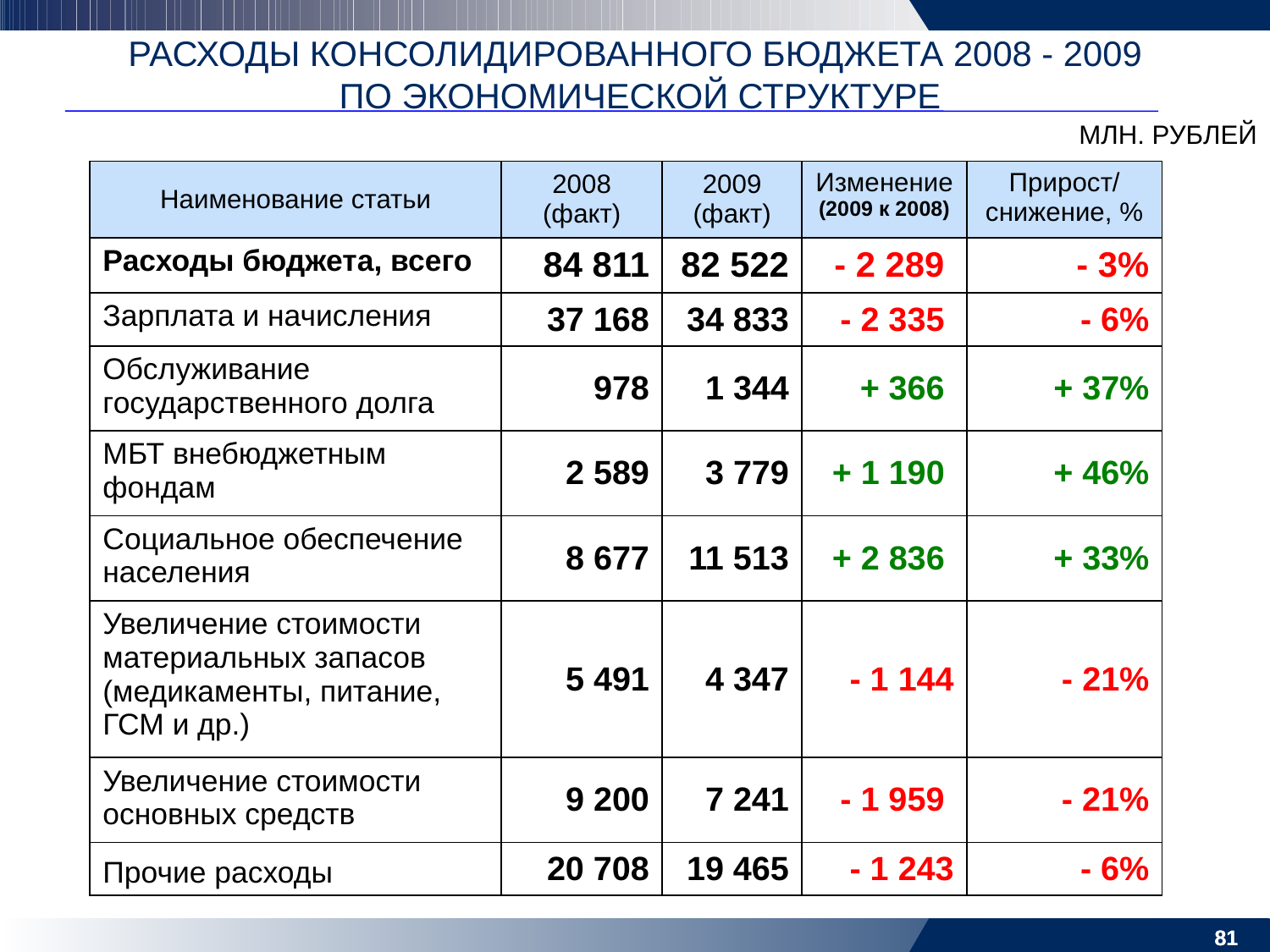

# РАСХОДЫ КОНСОЛИДИРОВАННОГО БЮДЖЕТА 2008 - 2009 ПО ЭКОНОМИЧЕСКОЙ СТРУКТУРЕ

МЛН. РУБЛЕЙ
| Наименование статьи | 2008 (факт) | 2009 (факт) | Изменение (2009 к 2008) | Прирост/ снижение, % |
| --- | --- | --- | --- | --- |
| Расходы бюджета, всего | 84 811 | 82 522 | - 2 289 | - 3% |
| Зарплата и начисления | 37 168 | 34 833 | - 2 335 | - 6% |
| Обслуживание государственного долга | 978 | 1 344 | + 366 | + 37% |
| МБТ внебюджетным фондам | 2 589 | 3 779 | + 1 190 | + 46% |
| Социальное обеспечение населения | 8 677 | 11 513 | + 2 836 | + 33% |
| Увеличение стоимости материальных запасов (медикаменты, питание, ГСМ и др.) | 5 491 | 4 347 | - 1 144 | - 21% |
| Увеличение стоимости основных средств | 9 200 | 7 241 | - 1 959 | - 21% |
| Прочие расходы | 20 708 | 19 465 | - 1 243 | - 6% |
81
81